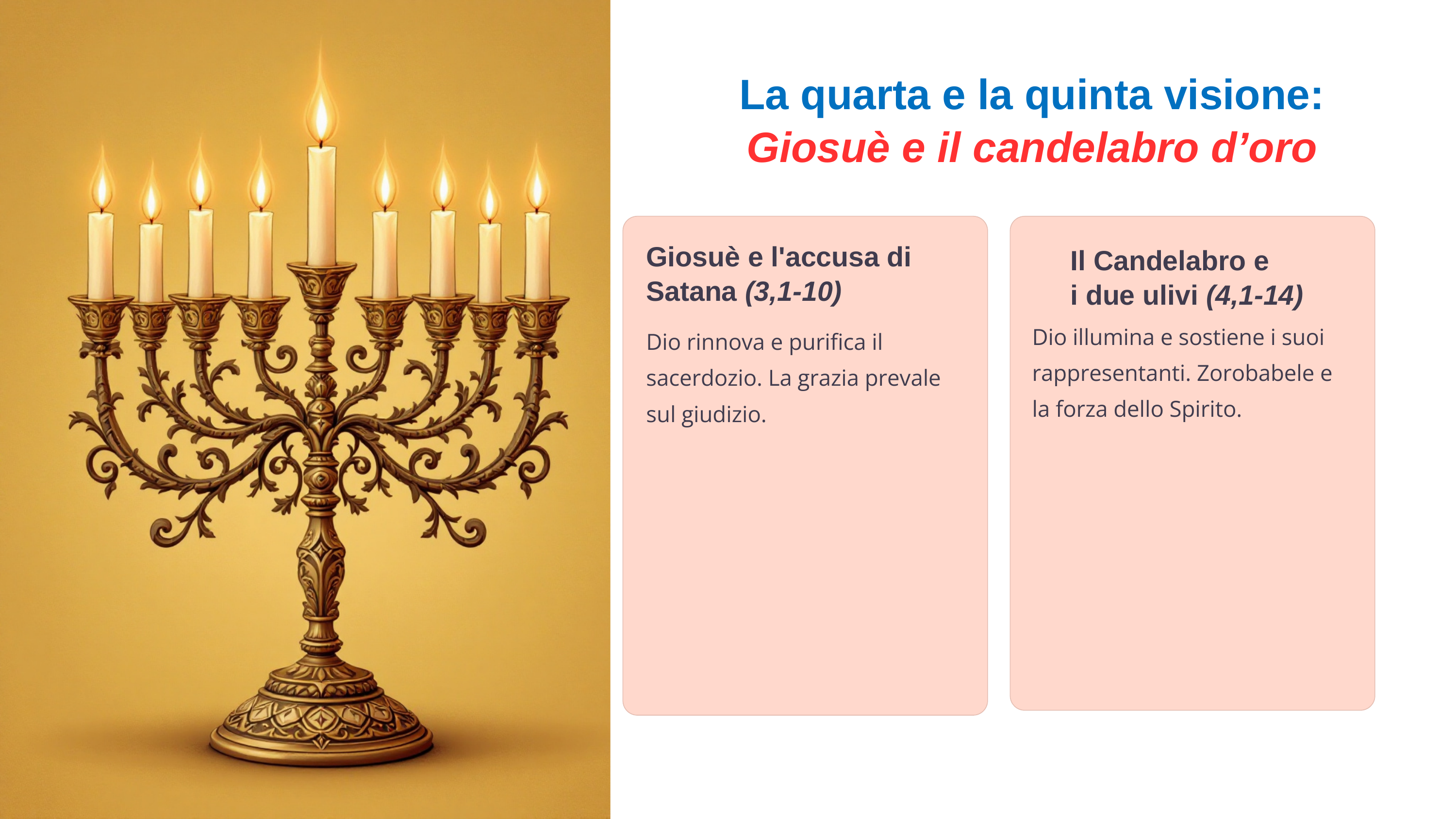

La quarta e la quinta visione: Giosuè e il candelabro d’oro

Giosuè e l'accusa di Satana (3,1-10)
Dio rinnova e purifica il sacerdozio. La grazia prevale sul giudizio.

Il Candelabro e
i due ulivi (4,1-14)
Dio illumina e sostiene i suoi rappresentanti. Zorobabele e la forza dello Spirito.